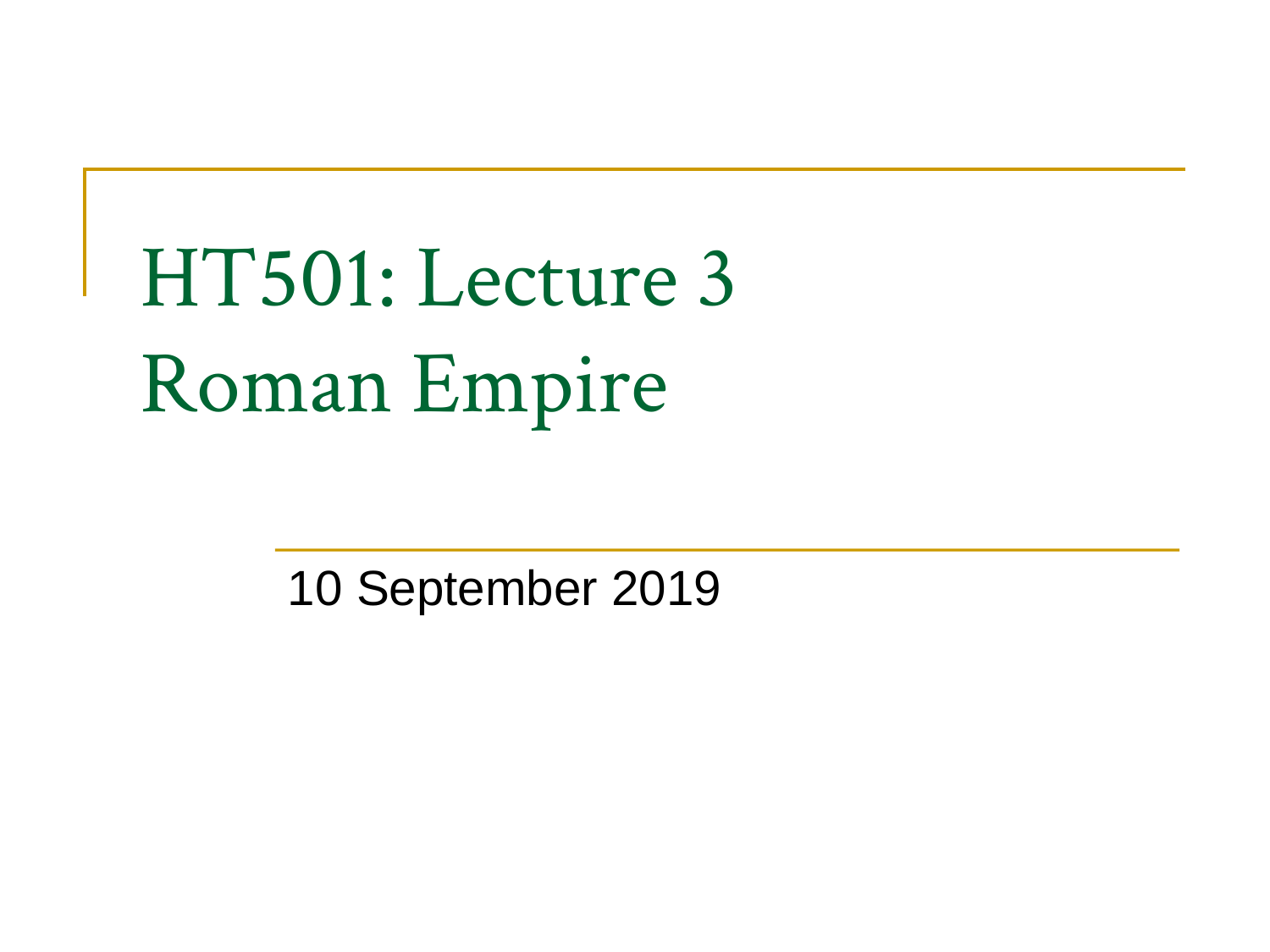

# HT501: Lecture 3 Roman Empire
10 September 2019